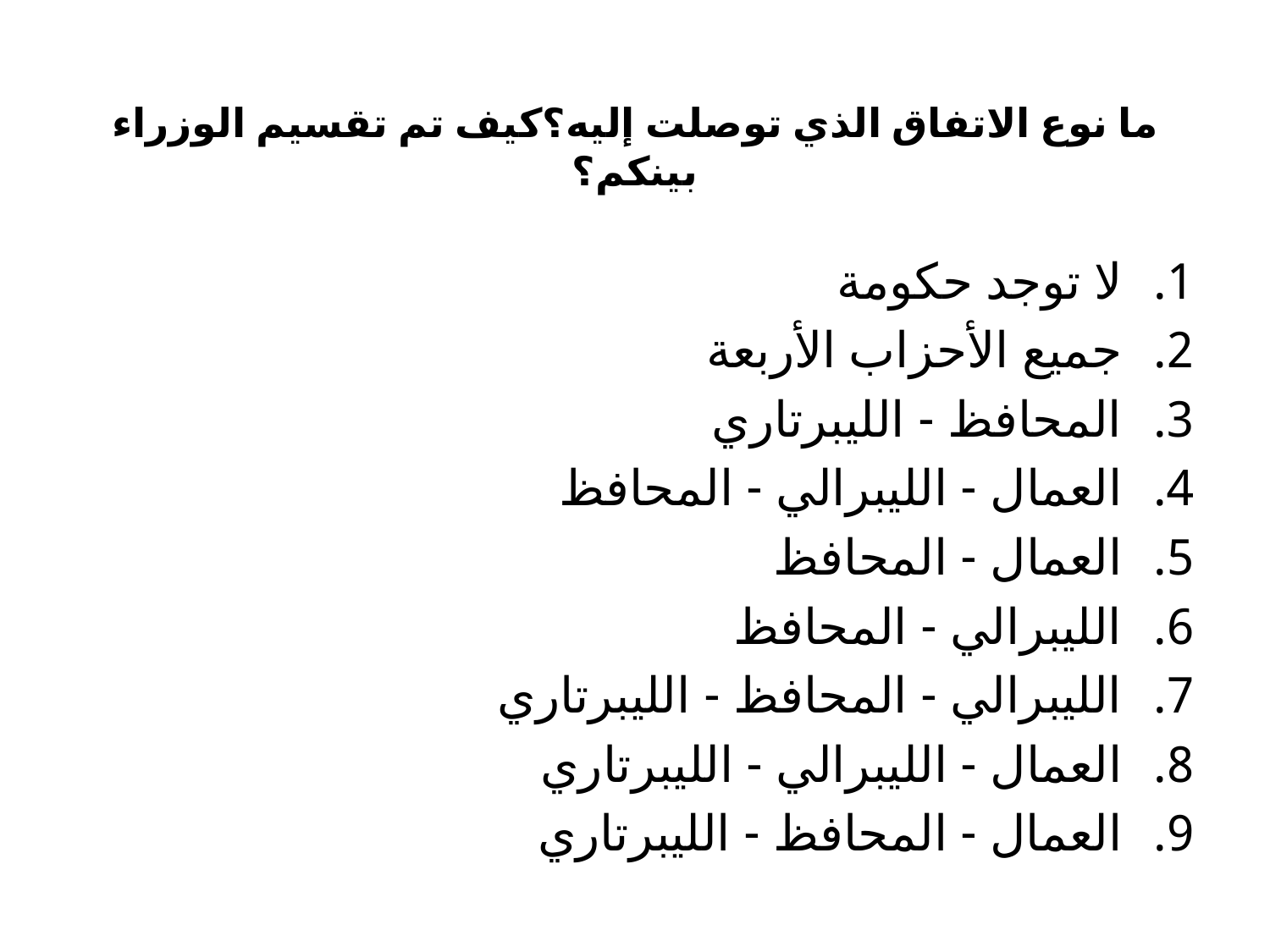

# ما نوع الاتفاق الذي توصلت إليه؟كيف تم تقسيم الوزراء بينكم؟
لا توجد حكومة
جميع الأحزاب الأربعة
المحافظ - الليبرتاري
العمال - الليبرالي - المحافظ
العمال - المحافظ
الليبرالي - المحافظ
الليبرالي - المحافظ - الليبرتاري
العمال - الليبرالي - الليبرتاري
العمال - المحافظ - الليبرتاري